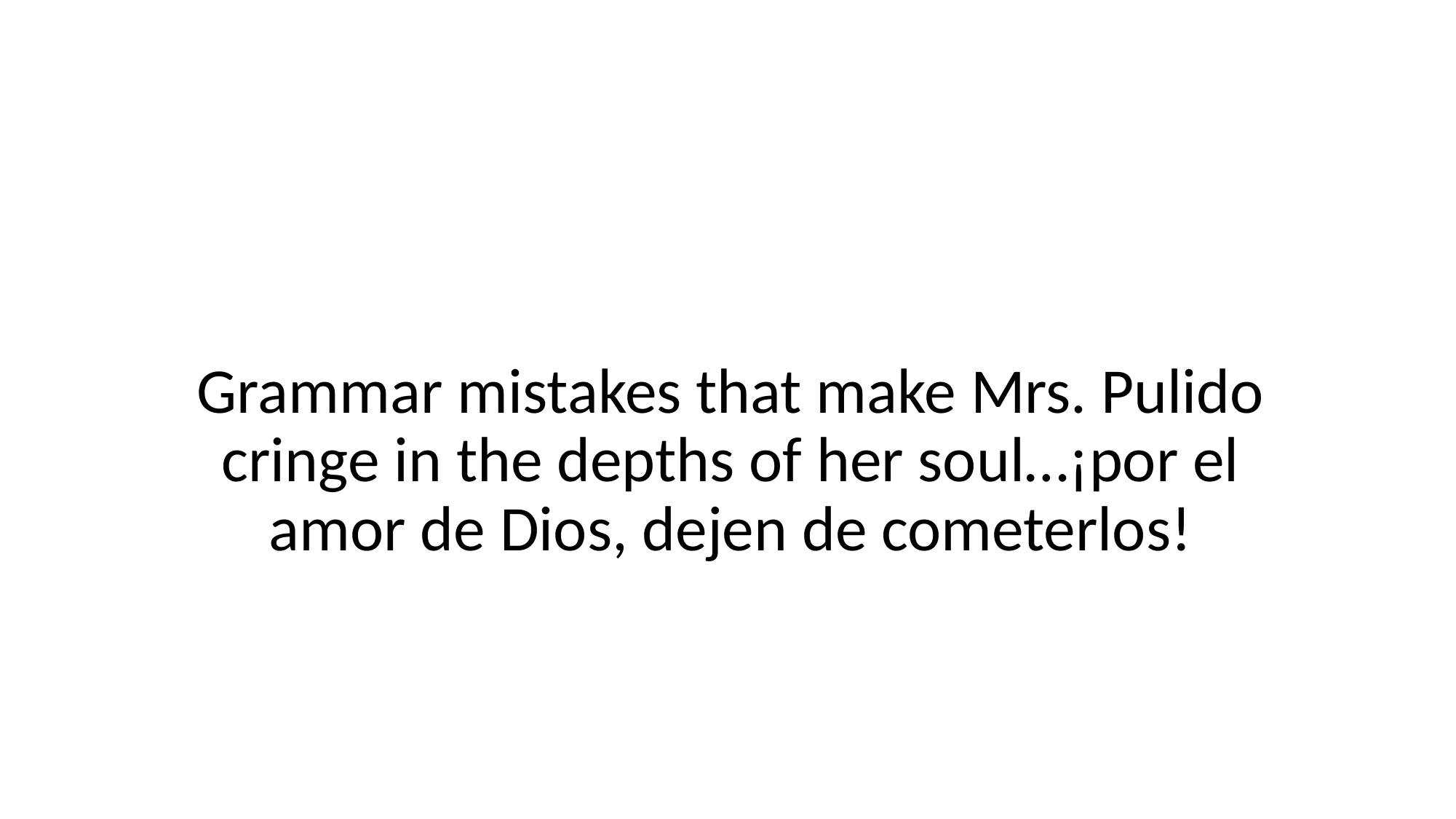

# Grammar mistakes that make Mrs. Pulido cringe in the depths of her soul…¡por el amor de Dios, dejen de cometerlos!